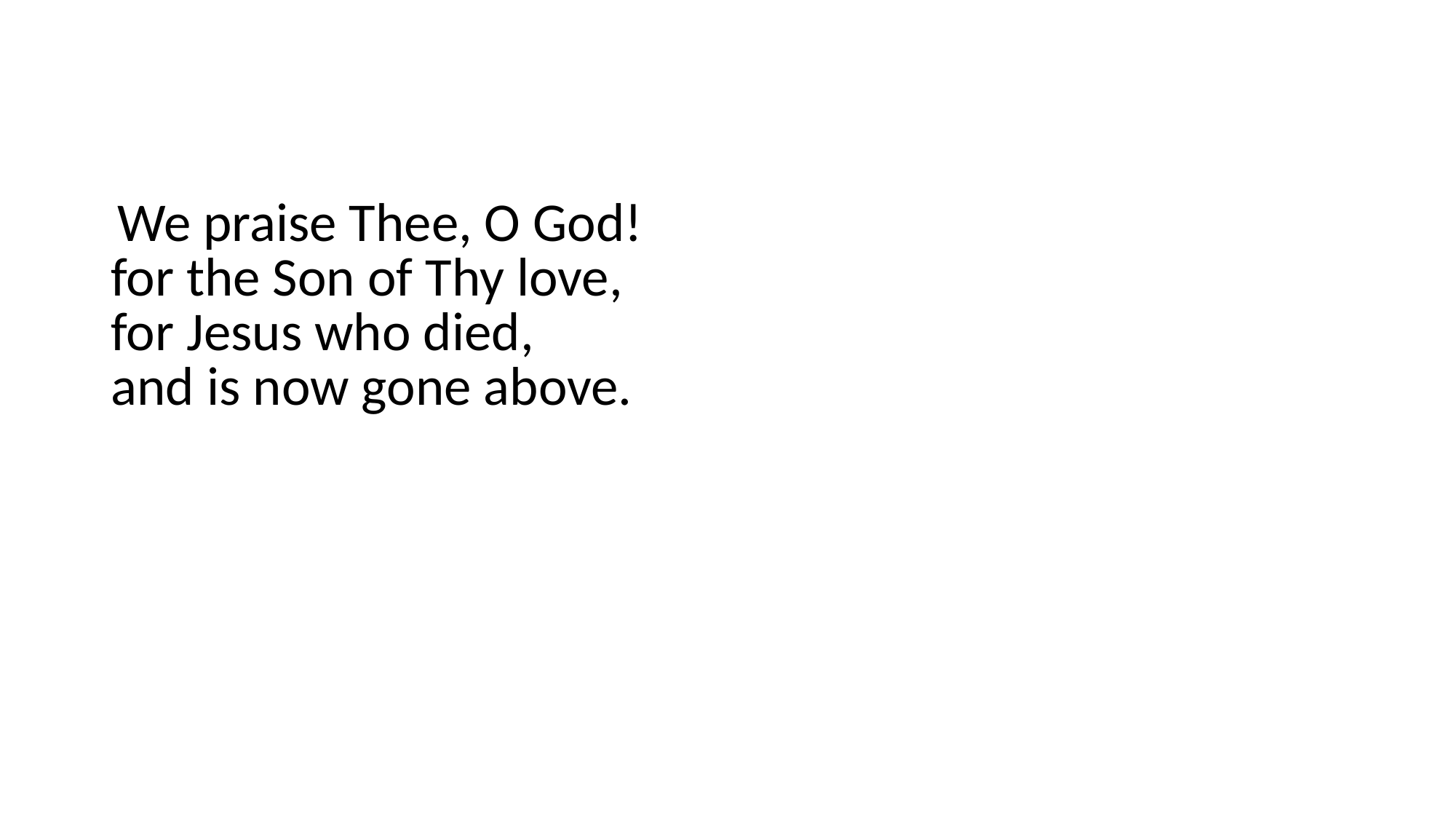

#
| We praise Thee, O God! for the Son of Thy love, for Jesus who died, and is now gone above. |
| --- |